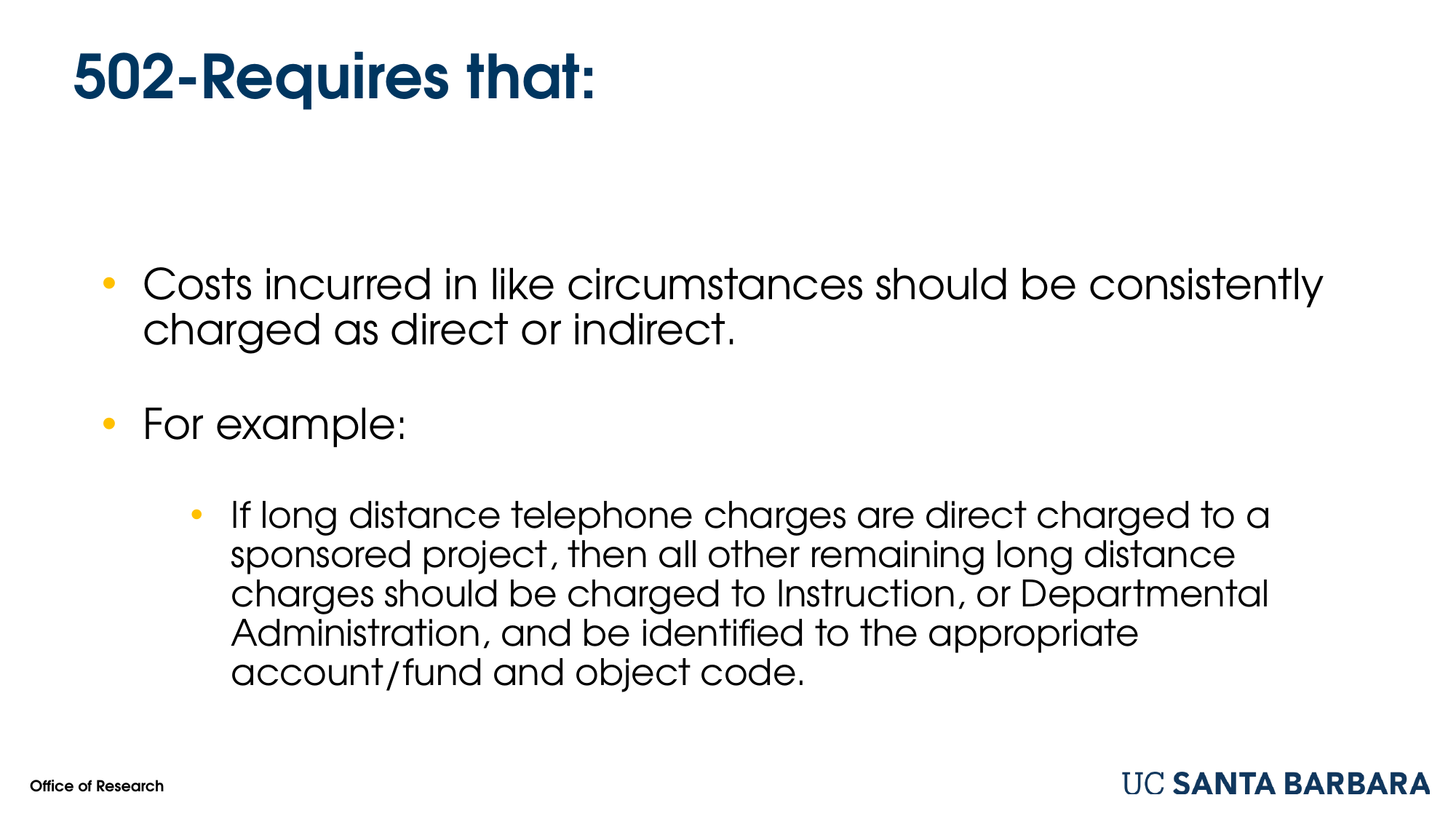

# 502-Requires that:
Costs incurred in like circumstances should be consistently charged as direct or indirect.
For example:
If long distance telephone charges are direct charged to a sponsored project, then all other remaining long distance charges should be charged to Instruction, or Departmental Administration, and be identified to the appropriate account/fund and object code.